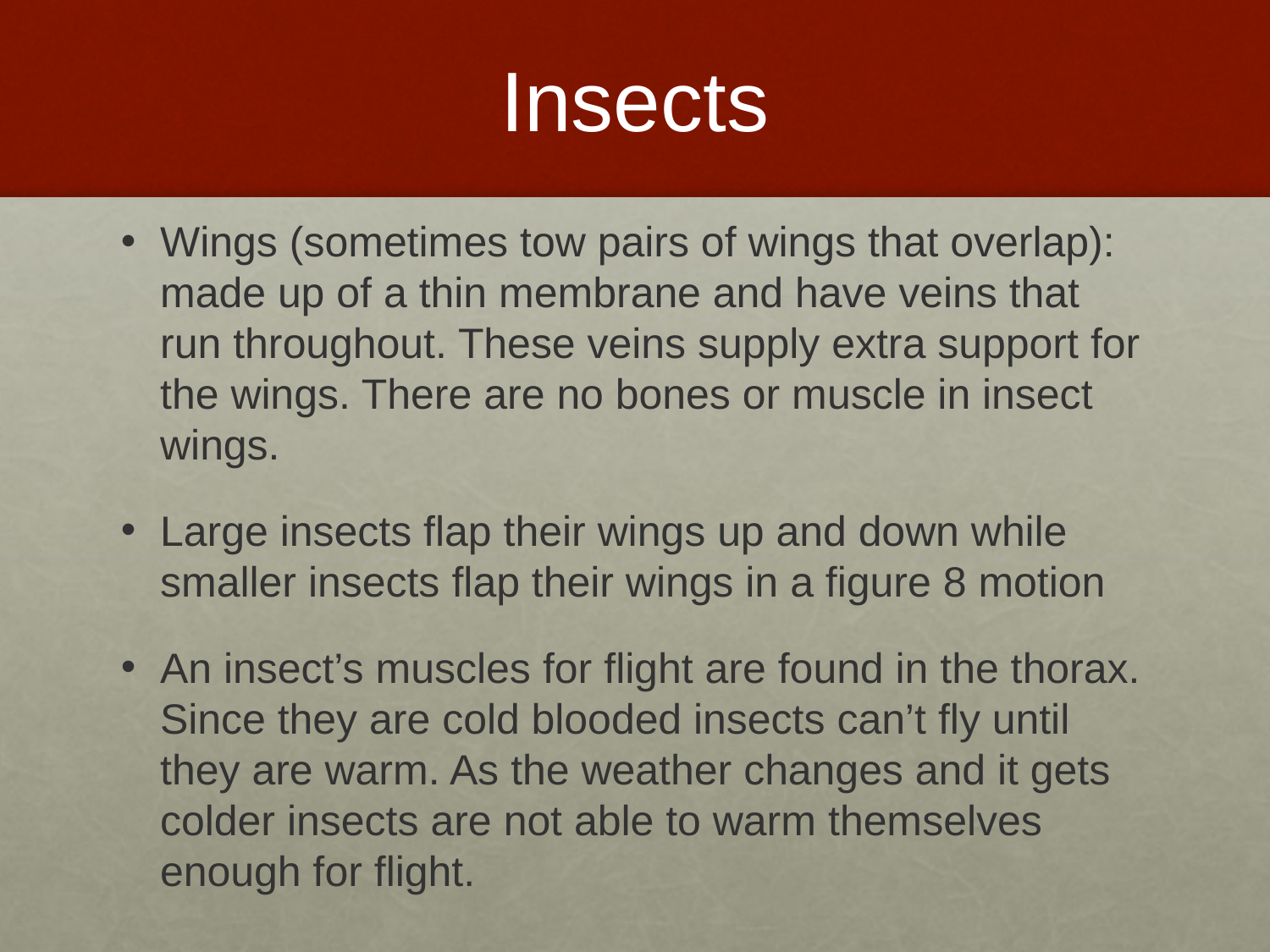

# Insects
Wings (sometimes tow pairs of wings that overlap): made up of a thin membrane and have veins that run throughout. These veins supply extra support for the wings. There are no bones or muscle in insect wings.
Large insects flap their wings up and down while smaller insects flap their wings in a figure 8 motion
An insect’s muscles for flight are found in the thorax. Since they are cold blooded insects can’t fly until they are warm. As the weather changes and it gets colder insects are not able to warm themselves enough for flight.